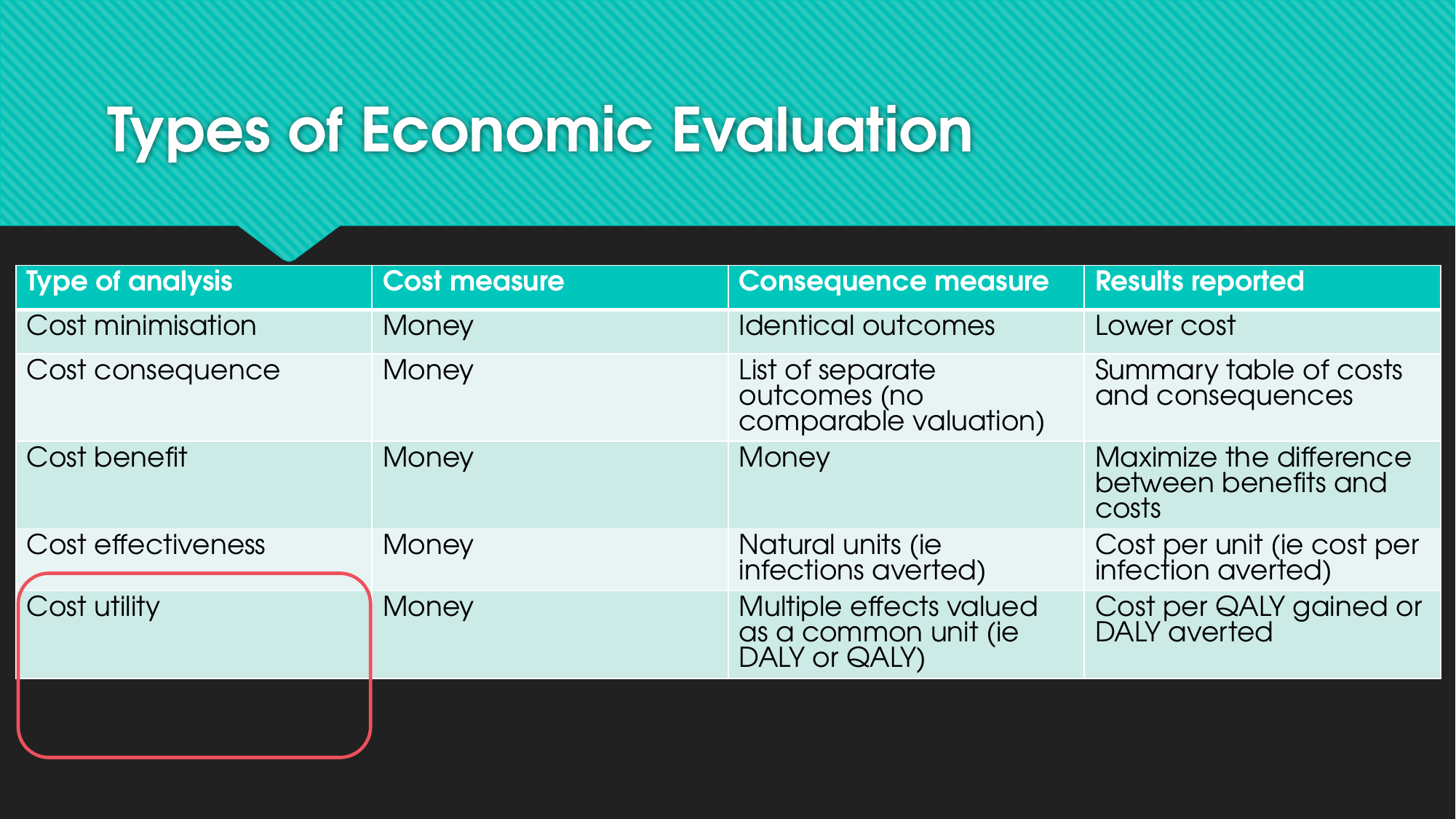

# Types of Economic Evaluation
| Type of analysis | Cost measure | Consequence measure | Results reported |
| --- | --- | --- | --- |
| Cost minimisation | Money | Identical outcomes | Lower cost |
| Cost consequence | Money | List of separate outcomes (no comparable valuation) | Summary table of costs and consequences |
| Cost benefit | Money | Money | Maximize the difference between benefits and costs |
| Cost effectiveness | Money | Natural units (ie infections averted) | Cost per unit (ie cost per infection averted) |
| Cost utility | Money | Multiple effects valued as a common unit (ie DALY or QALY) | Cost per QALY gained or DALY averted |